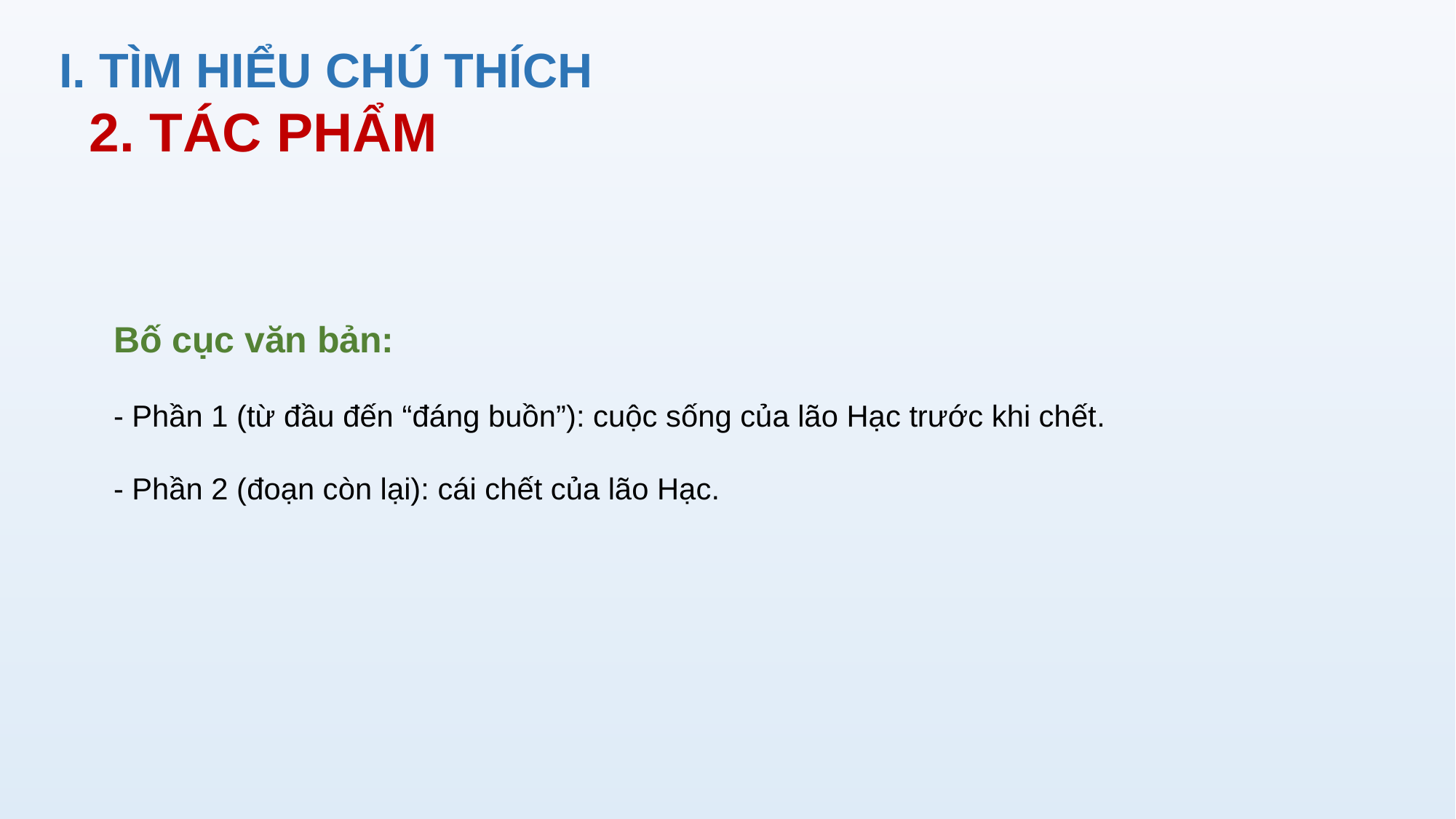

I. TÌM HIỂU CHÚ THÍCH
  2. TÁC PHẨM
Bố cục văn bản:
- Phần 1 (từ đầu đến “đáng buồn”): cuộc sống của lão Hạc trước khi chết.
- Phần 2 (đoạn còn lại): cái chết của lão Hạc.